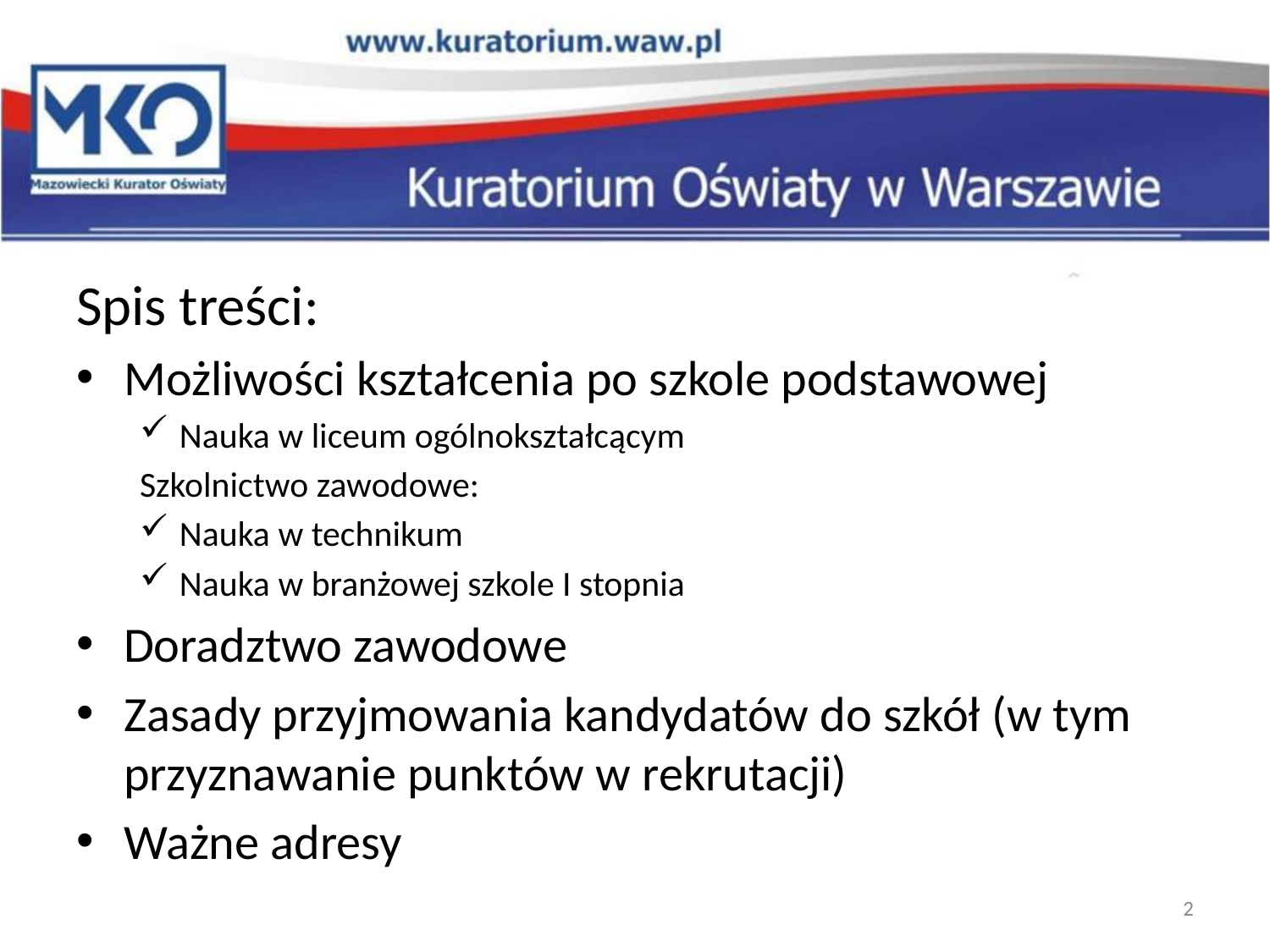

#
Spis treści:
Możliwości kształcenia po szkole podstawowej
Nauka w liceum ogólnokształcącym
Szkolnictwo zawodowe:
Nauka w technikum
Nauka w branżowej szkole I stopnia
Doradztwo zawodowe
Zasady przyjmowania kandydatów do szkół (w tym przyznawanie punktów w rekrutacji)
Ważne adresy
2